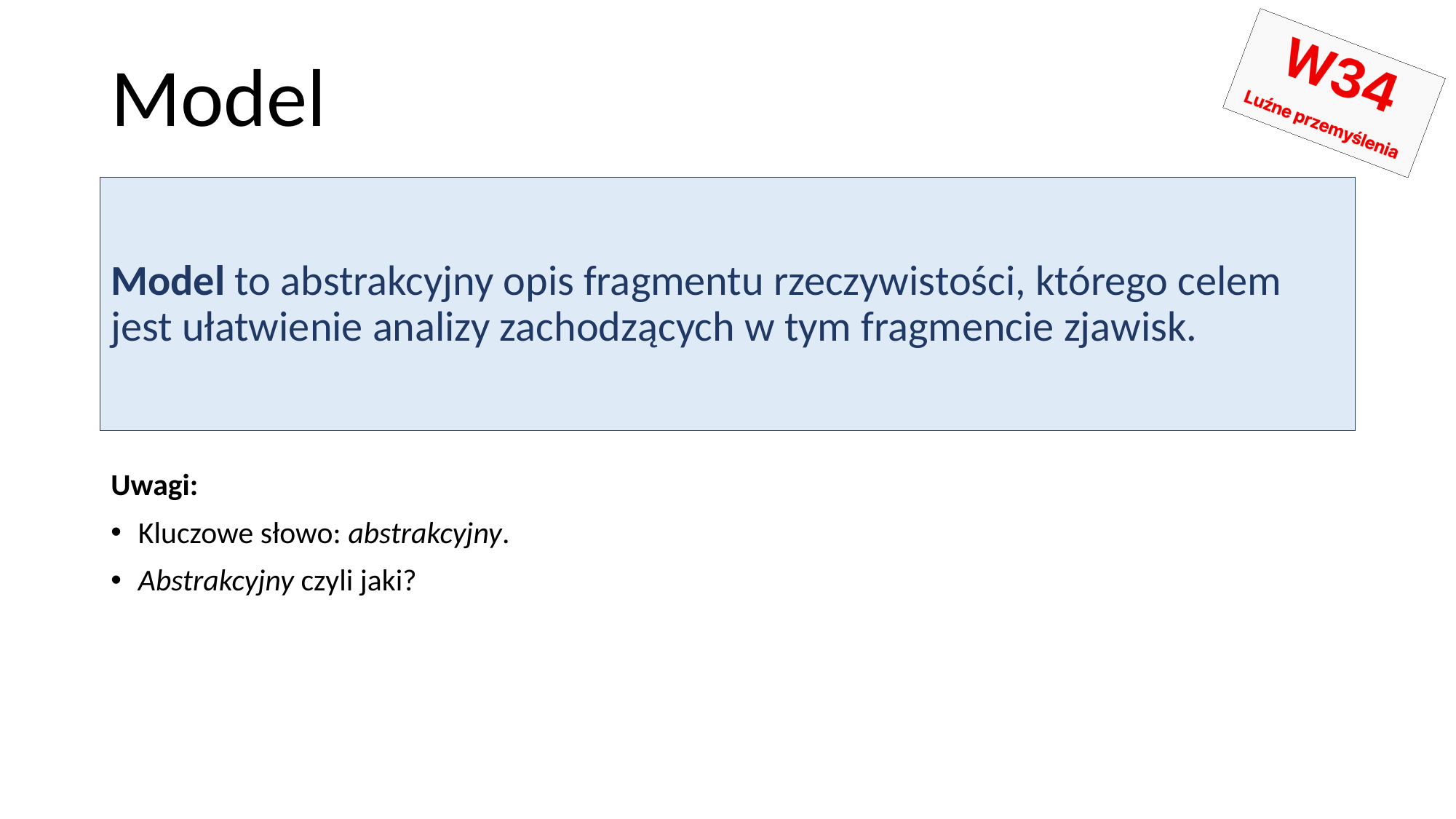

# Model
Model to abstrakcyjny opis fragmentu rzeczywistości, którego celem jest ułatwienie analizy zachodzących w tym fragmencie zjawisk.
Uwagi:
Kluczowe słowo: abstrakcyjny.
Abstrakcyjny czyli jaki?